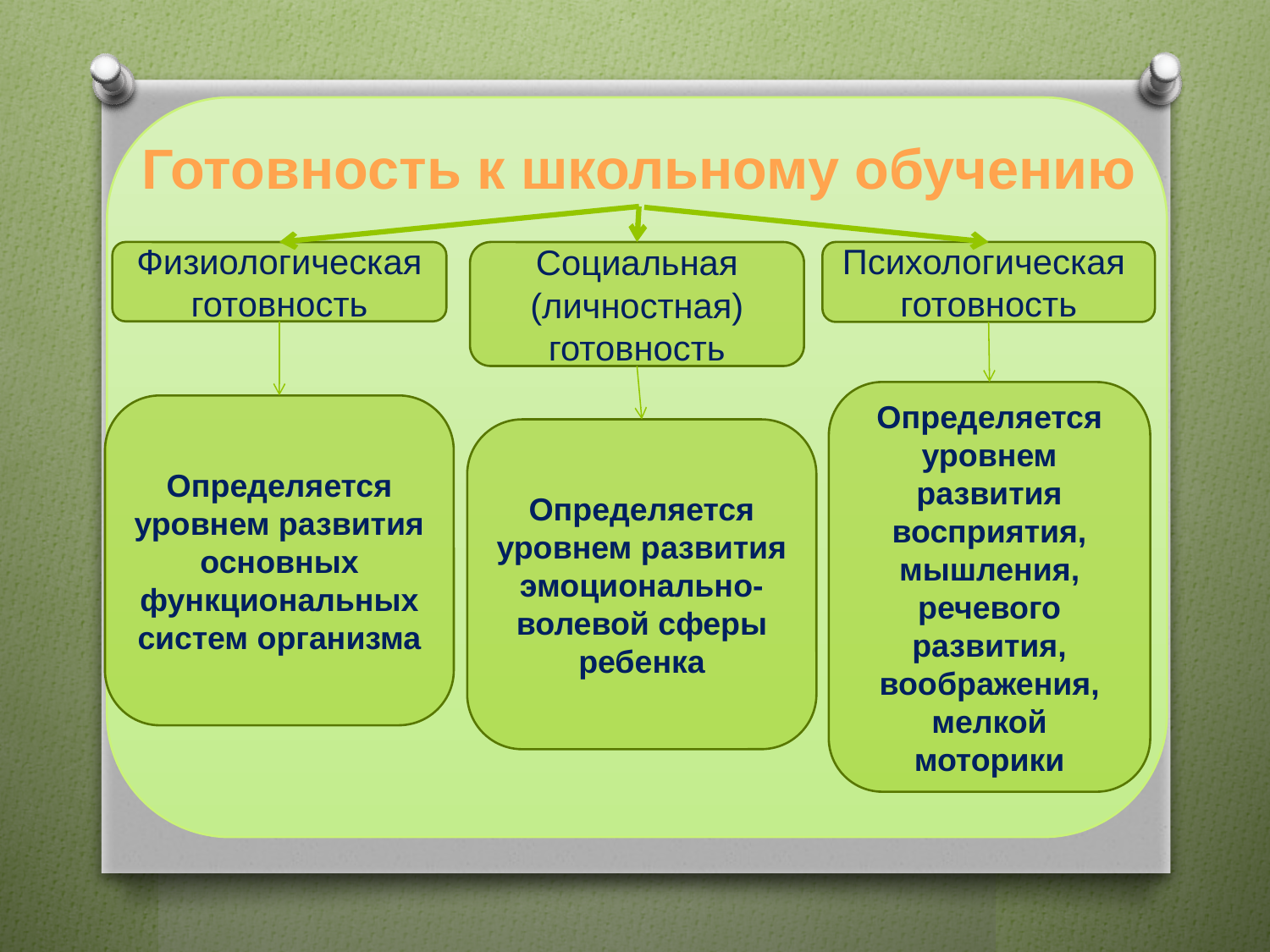

Готовность к школьному обучению
Социальная (личностная) готовность
Физиологическая готовность
Психологическая  готовность
Определяется уровнем развития восприятия, мышления, речевого развития, воображения, мелкой моторики
Определяется уровнем развития основных функциональных систем организма
Определяется уровнем развития эмоционально-волевой сферы ребенка